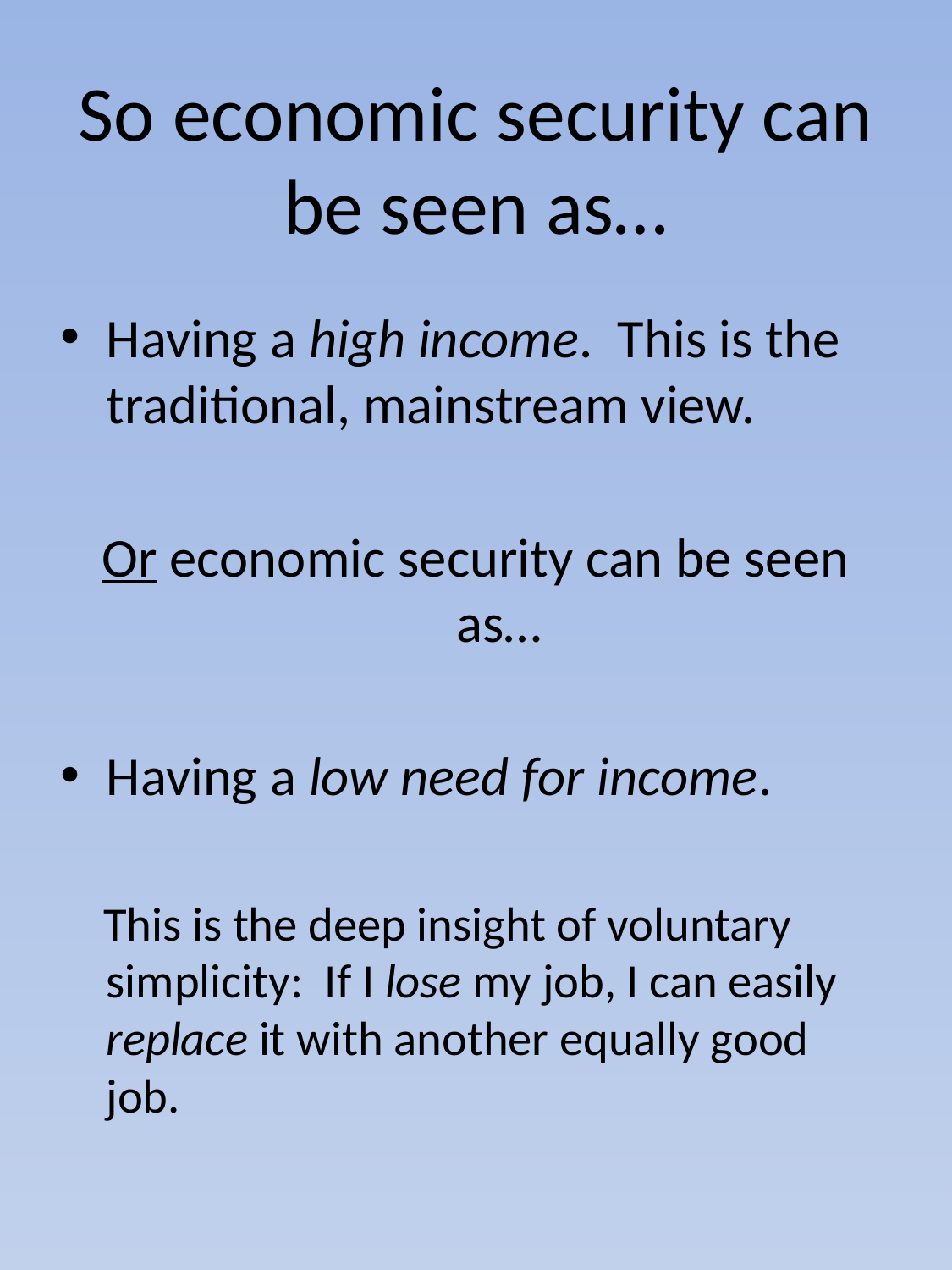

# So economic security can be seen as…
Having a high income.  This is the traditional, mainstream view.

Or economic security can be seen as…

Having a low need for income.

    This is the deep insight of voluntary simplicity:  If I lose my job, I can easily replace it with another equally good job.